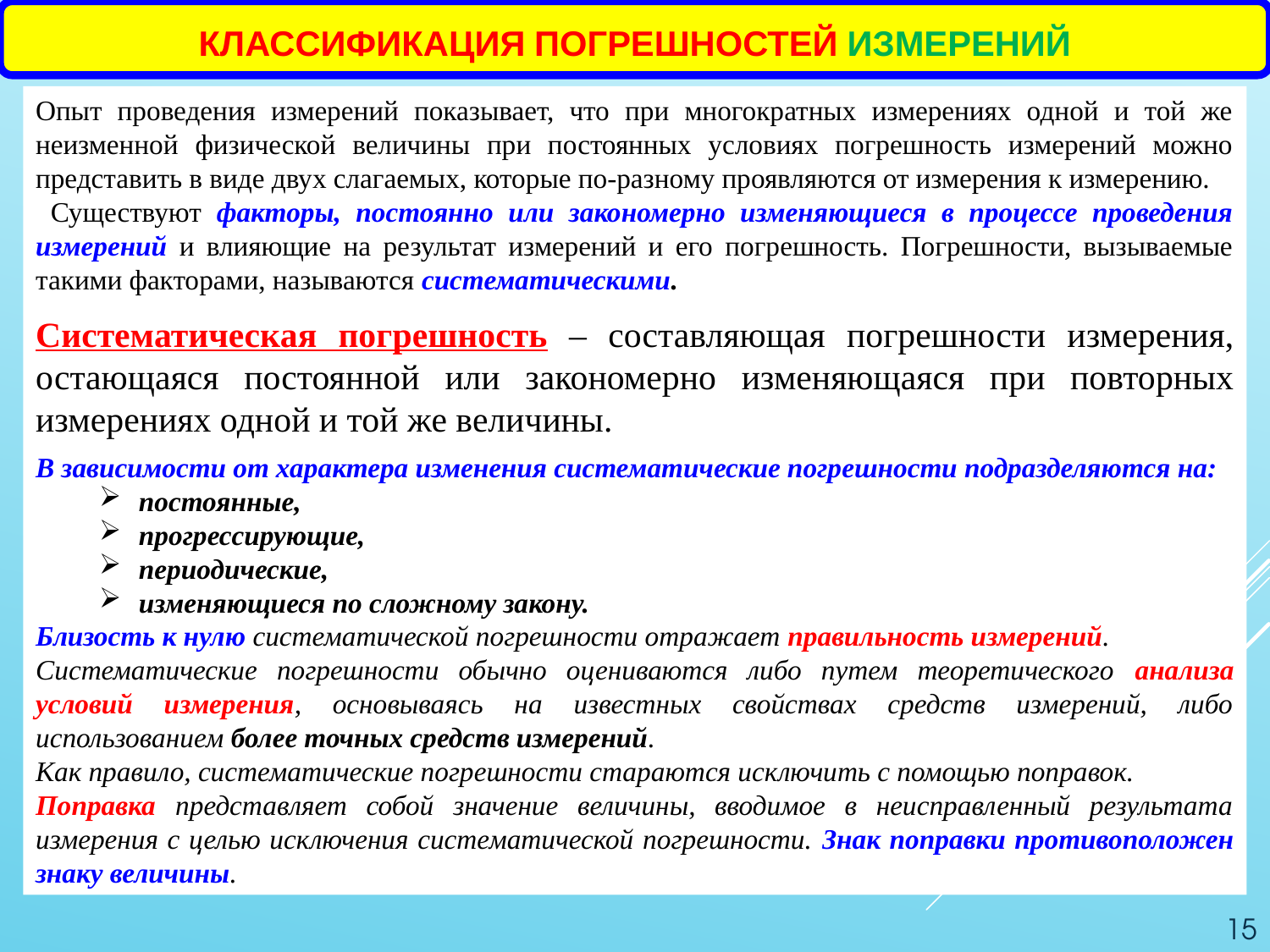

КЛАССИФИКАЦИЯ ПОГРЕШНОСТЕЙ ИЗМЕРЕНИЙ

Опыт проведения измерений показывает, что при многократных измерениях одной и той же неизменной физической величины при постоянных условиях погрешность измерений можно представить в виде двух слагаемых, которые по-разному проявляются от измерения к измерению.
 Существуют факторы, постоянно или закономерно изменяющиеся в процессе проведения измерений и влияющие на результат измерений и его погрешность. Погрешности, вызываемые такими факторами, называются систематическими.

Систематическая погрешность – составляющая погрешности измерения, остающаяся постоянной или закономерно изменяющаяся при повторных измерениях одной и той же величины.

В зависимости от характера изменения систематические погрешности подразделяются на:
постоянные,
прогрессирующие,
периодические,
изменяющиеся по сложному закону.
Близость к нулю систематической погрешности отражает правильность измерений.
Систематические погрешности обычно оцениваются либо путем теоретического анализа условий измерения, основываясь на известных свойствах средств измерений, либо использованием более точных средств измерений.
Как правило, систематические погрешности стараются исключить с помощью поправок.
Поправка представляет собой значение величины, вводимое в неисправленный результата измерения с целью исключения систематической погрешности. Знак поправки противоположен знаку величины.
15